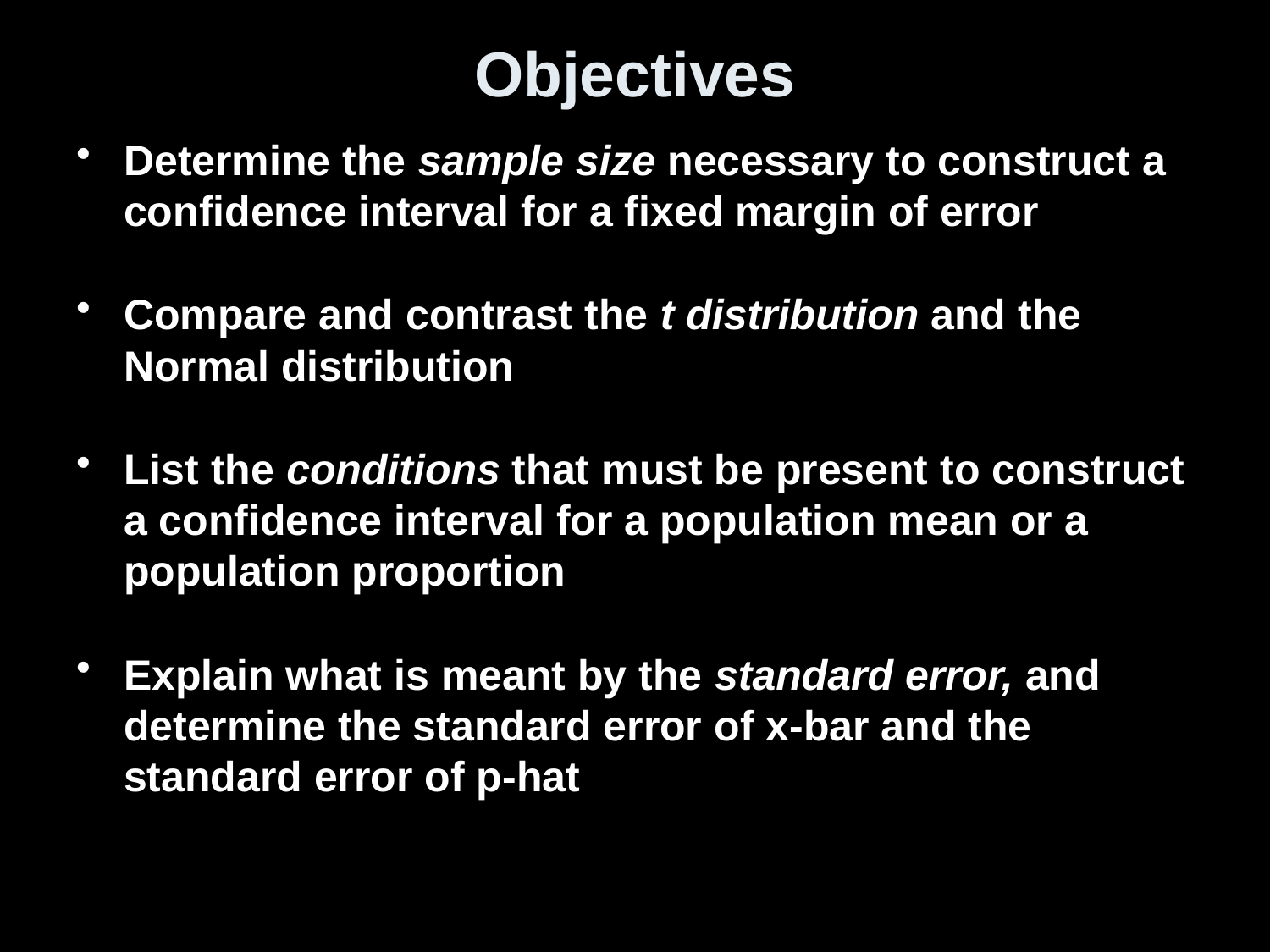

# Objectives
Determine the sample size necessary to construct a confidence interval for a fixed margin of error

Compare and contrast the t distribution and the Normal distribution

List the conditions that must be present to construct a confidence interval for a population mean or a population proportion

Explain what is meant by the standard error, and determine the standard error of x-bar and the standard error of p-hat